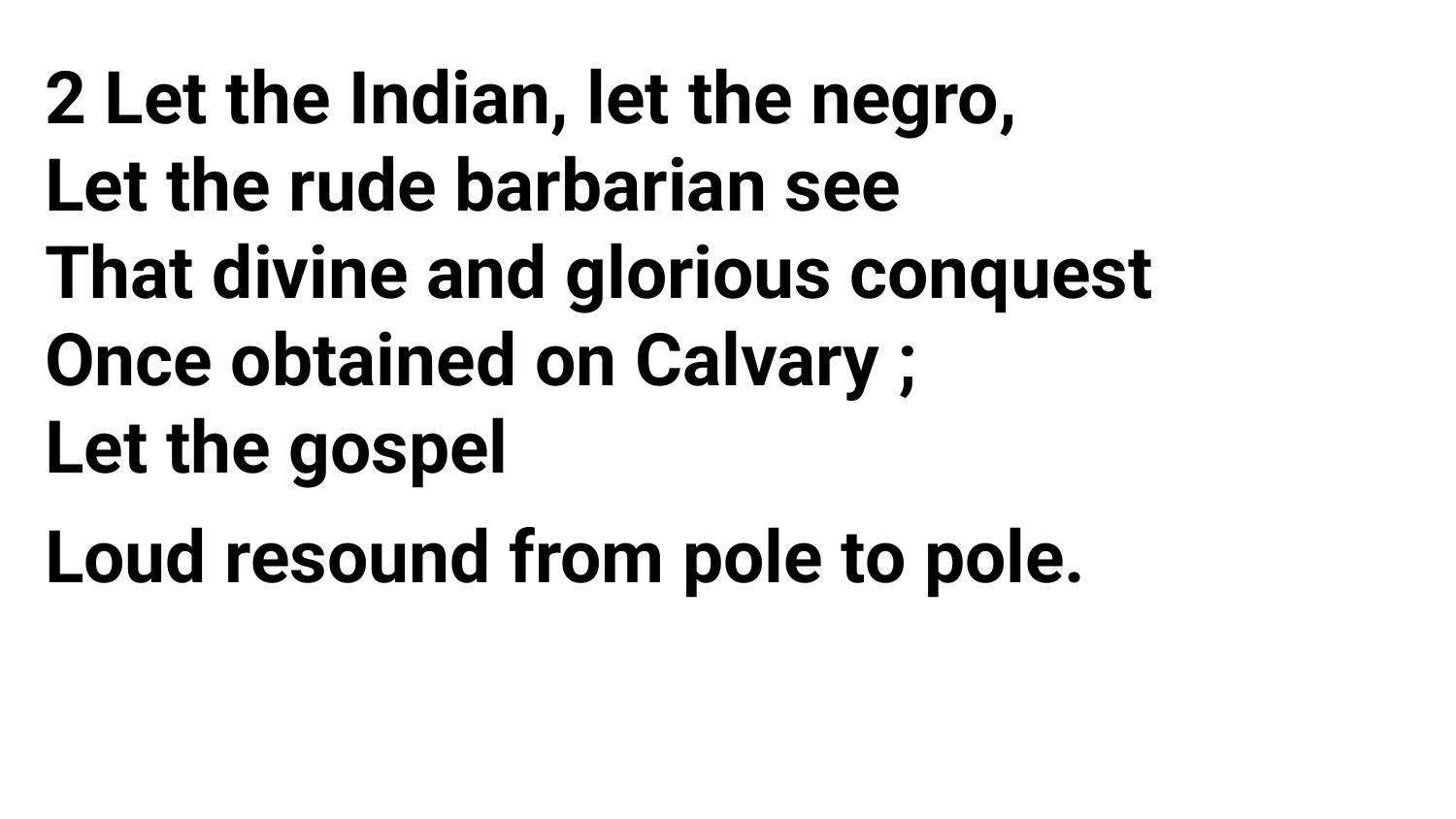

2 Let the Indian, let the negro,
Let the rude barbarian see
That divine and glorious conquest
Once obtained on Calvary ;
Let the gospel
Loud resound from pole to pole.